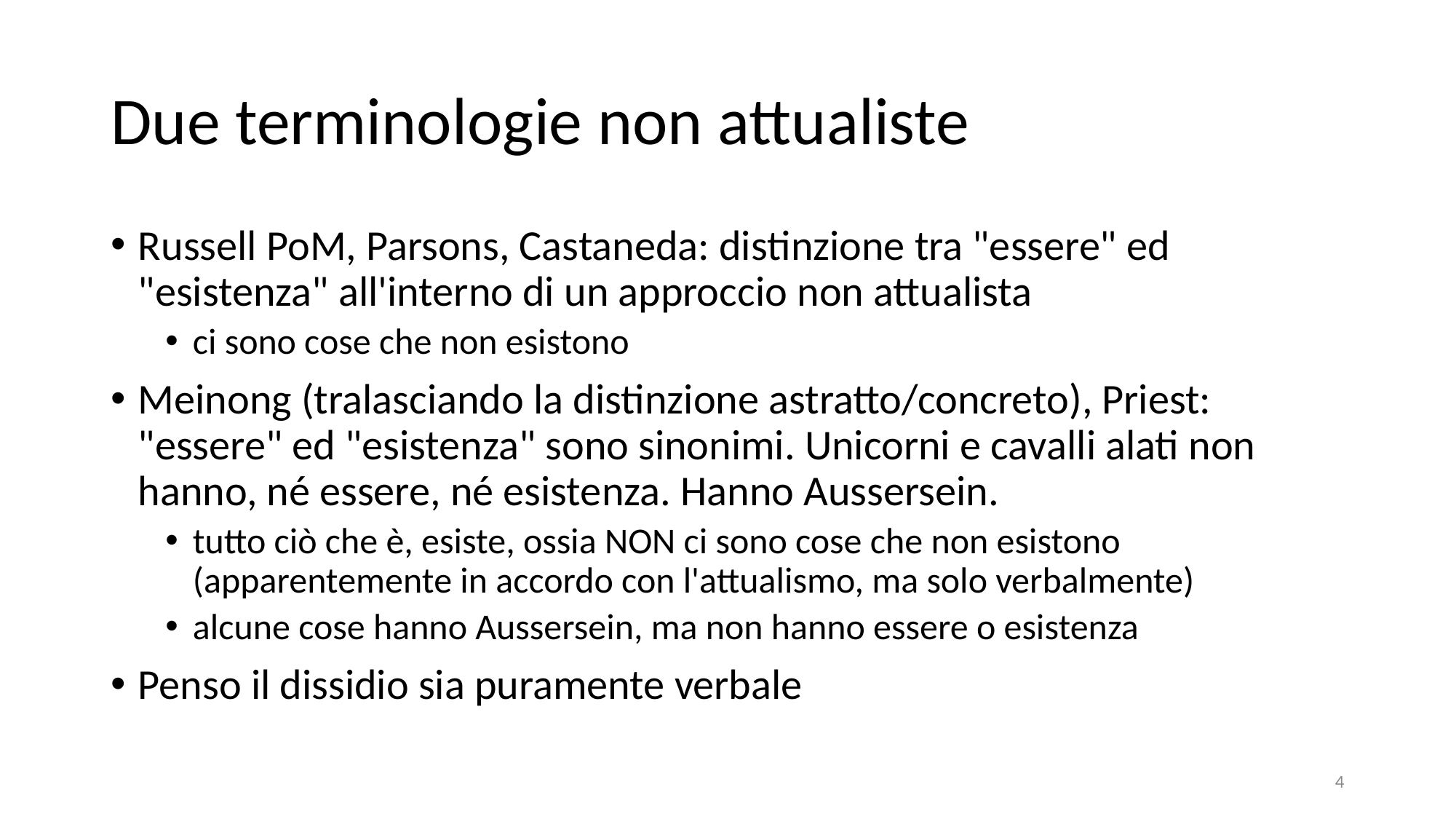

# Due terminologie non attualiste
Russell PoM, Parsons, Castaneda: distinzione tra "essere" ed "esistenza" all'interno di un approccio non attualista
ci sono cose che non esistono
Meinong (tralasciando la distinzione astratto/concreto), Priest: "essere" ed "esistenza" sono sinonimi. Unicorni e cavalli alati non hanno, né essere, né esistenza. Hanno Aussersein.
tutto ciò che è, esiste, ossia NON ci sono cose che non esistono (apparentemente in accordo con l'attualismo, ma solo verbalmente)
alcune cose hanno Aussersein, ma non hanno essere o esistenza
Penso il dissidio sia puramente verbale

4